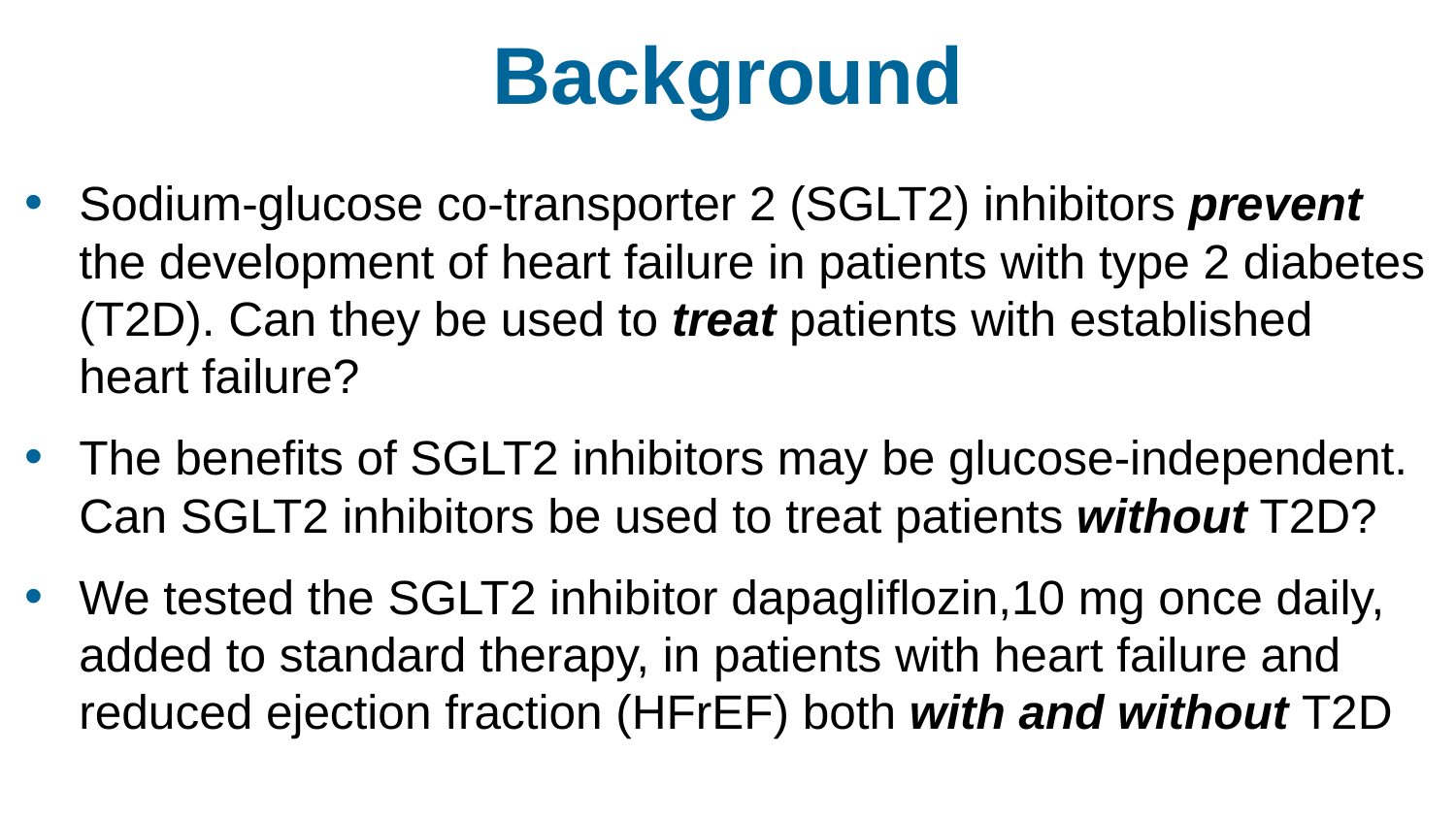

# Background
Sodium-glucose co-transporter 2 (SGLT2) inhibitors prevent the development of heart failure in patients with type 2 diabetes (T2D). Can they be used to treat patients with established heart failure?
The benefits of SGLT2 inhibitors may be glucose-independent.
Can SGLT2 inhibitors be used to treat patients without T2D?
We tested the SGLT2 inhibitor dapagliflozin,10 mg once daily, added to standard therapy, in patients with heart failure and reduced ejection fraction (HFrEF) both with and without T2D